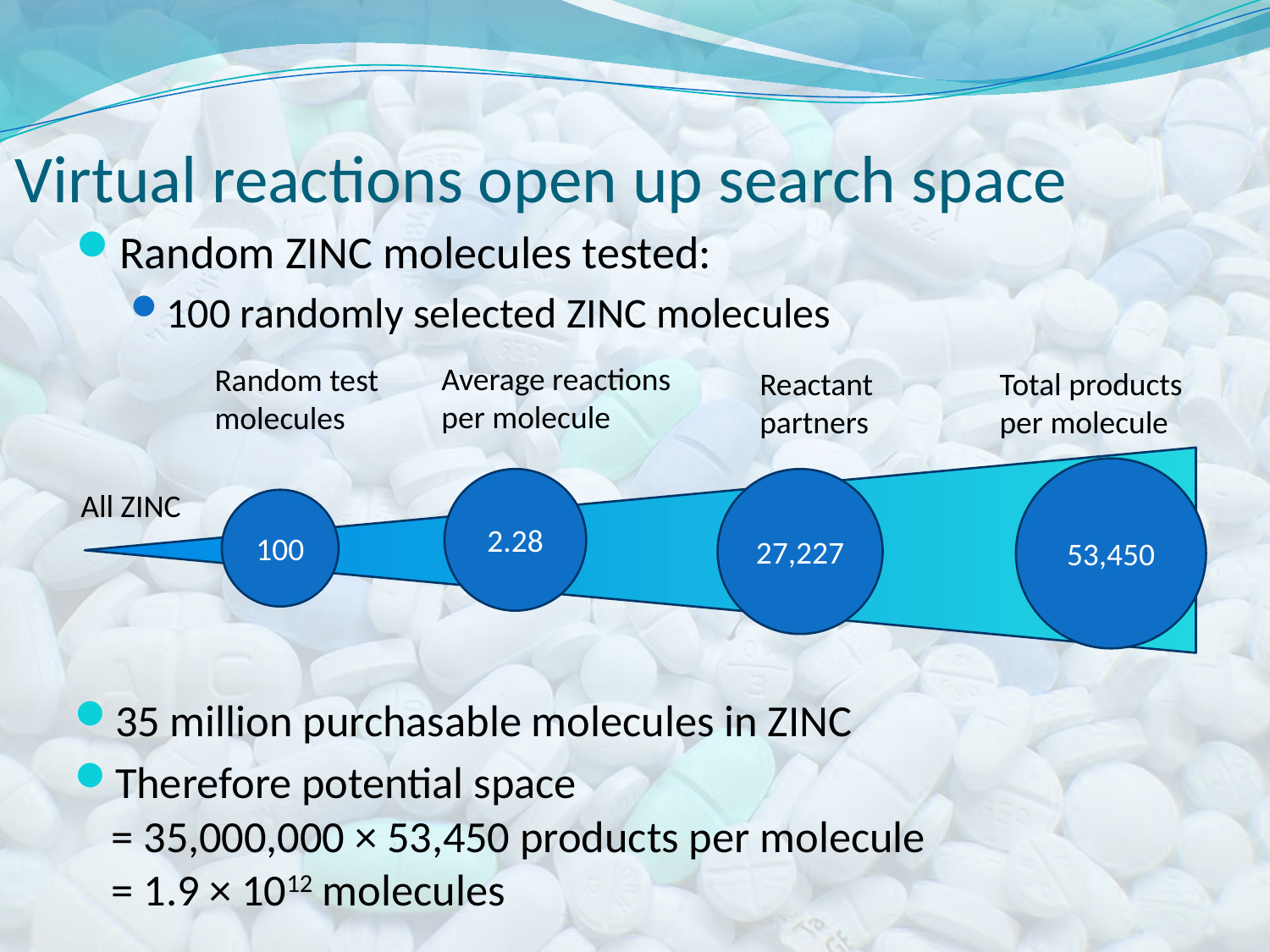

# Virtual reactions open up search space
Random ZINC molecules tested:
100 randomly selected ZINC molecules
Average reactions
per molecule
Random test
molecules
Reactant
partners
Total products
per molecule
53,450
2.28
27,227
All ZINC
100

35 million purchasable molecules in ZINC
Therefore potential space
= 35,000,000 × 53,450 products per molecule
= 1.9 × 1012 molecules